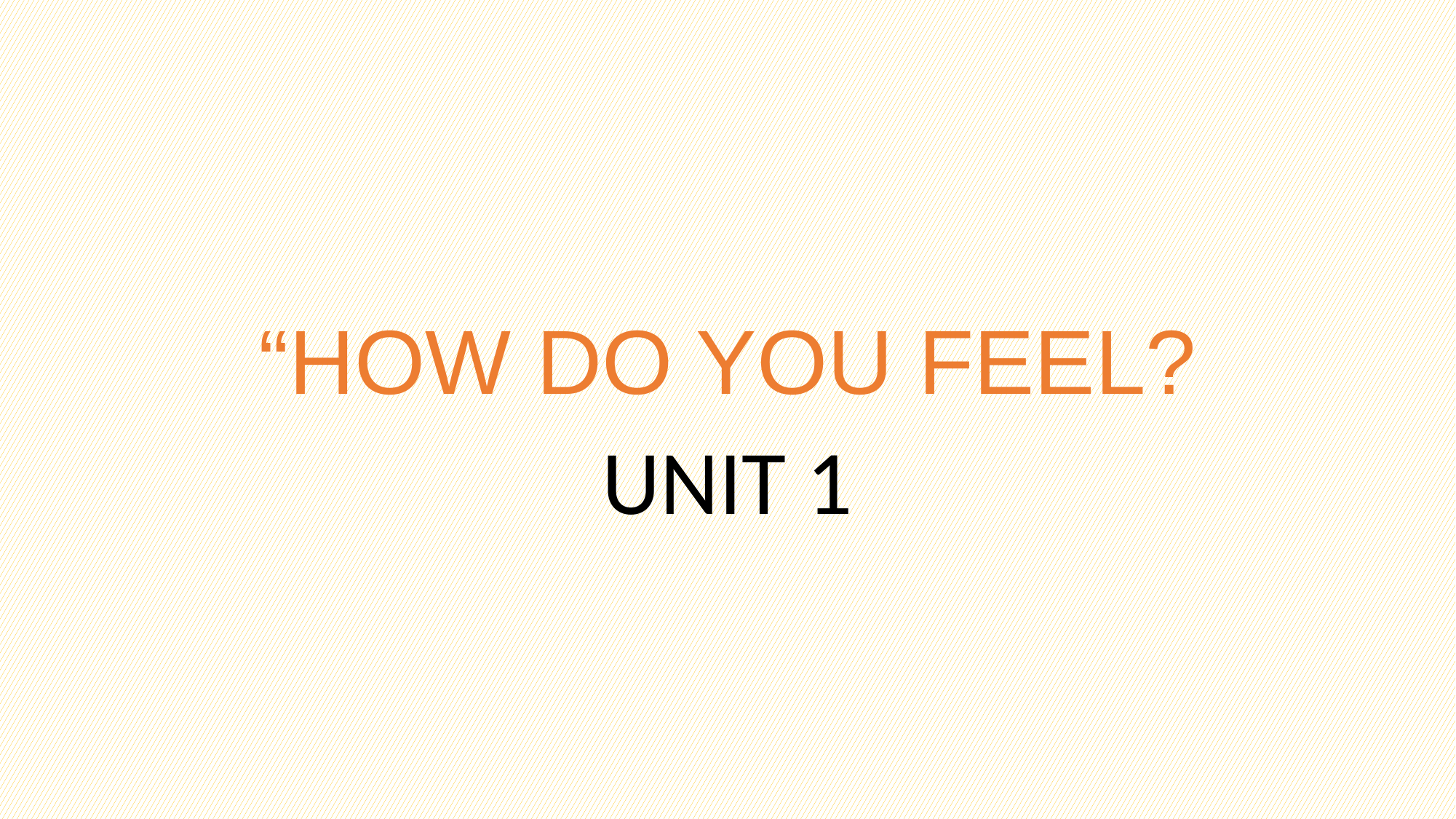

# “HOW DO YOU FEEL?
UNIT 1